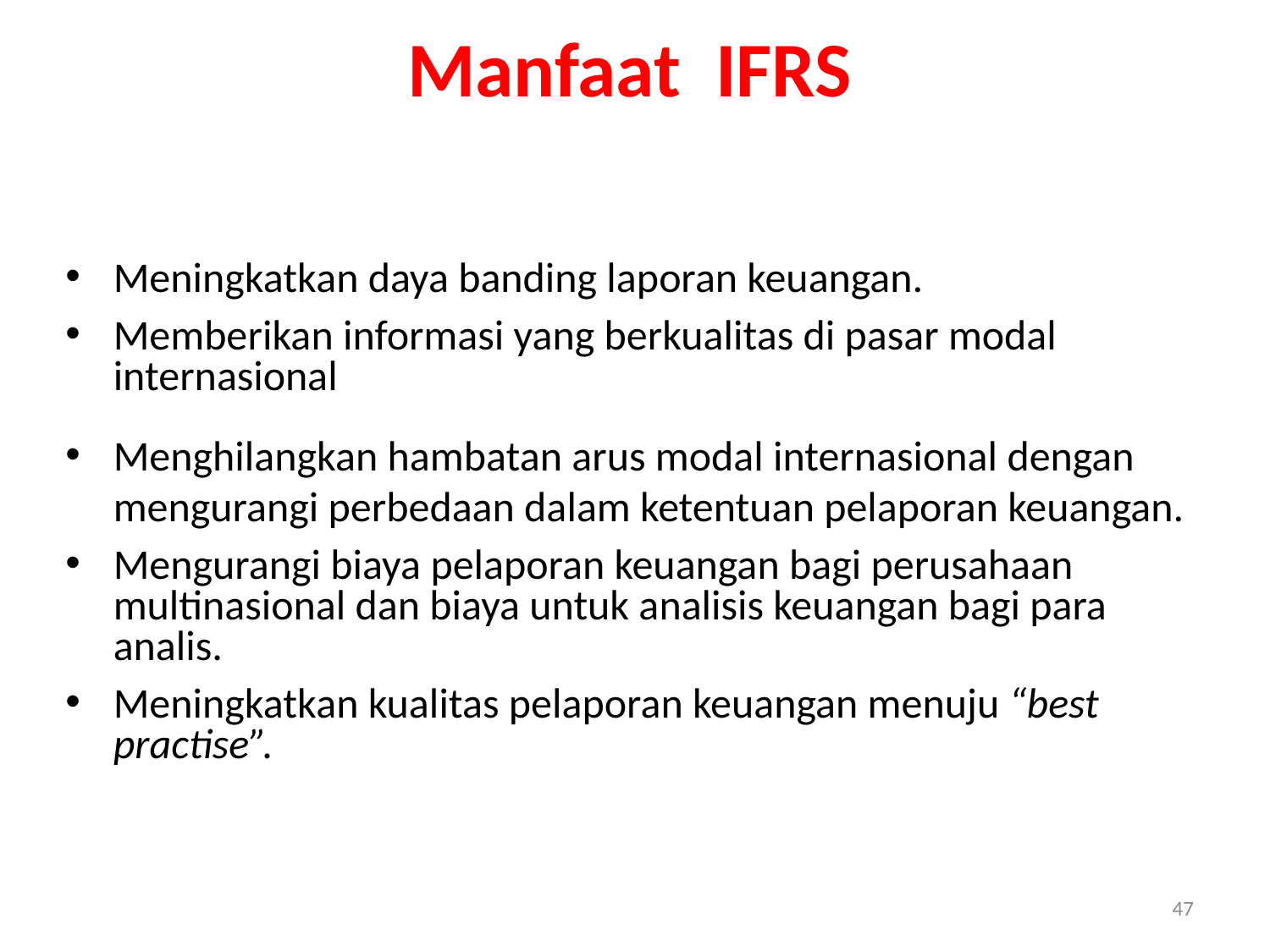

# Manfaat  IFRS
Meningkatkan daya banding laporan keuangan.
Memberikan informasi yang berkualitas di pasar modal internasional
Menghilangkan hambatan arus modal internasional dengan mengurangi perbedaan dalam ketentuan pelaporan keuangan.
Mengurangi biaya pelaporan keuangan bagi perusahaan multinasional dan biaya untuk analisis keuangan bagi para analis.
Meningkatkan kualitas pelaporan keuangan menuju “best practise”.
47